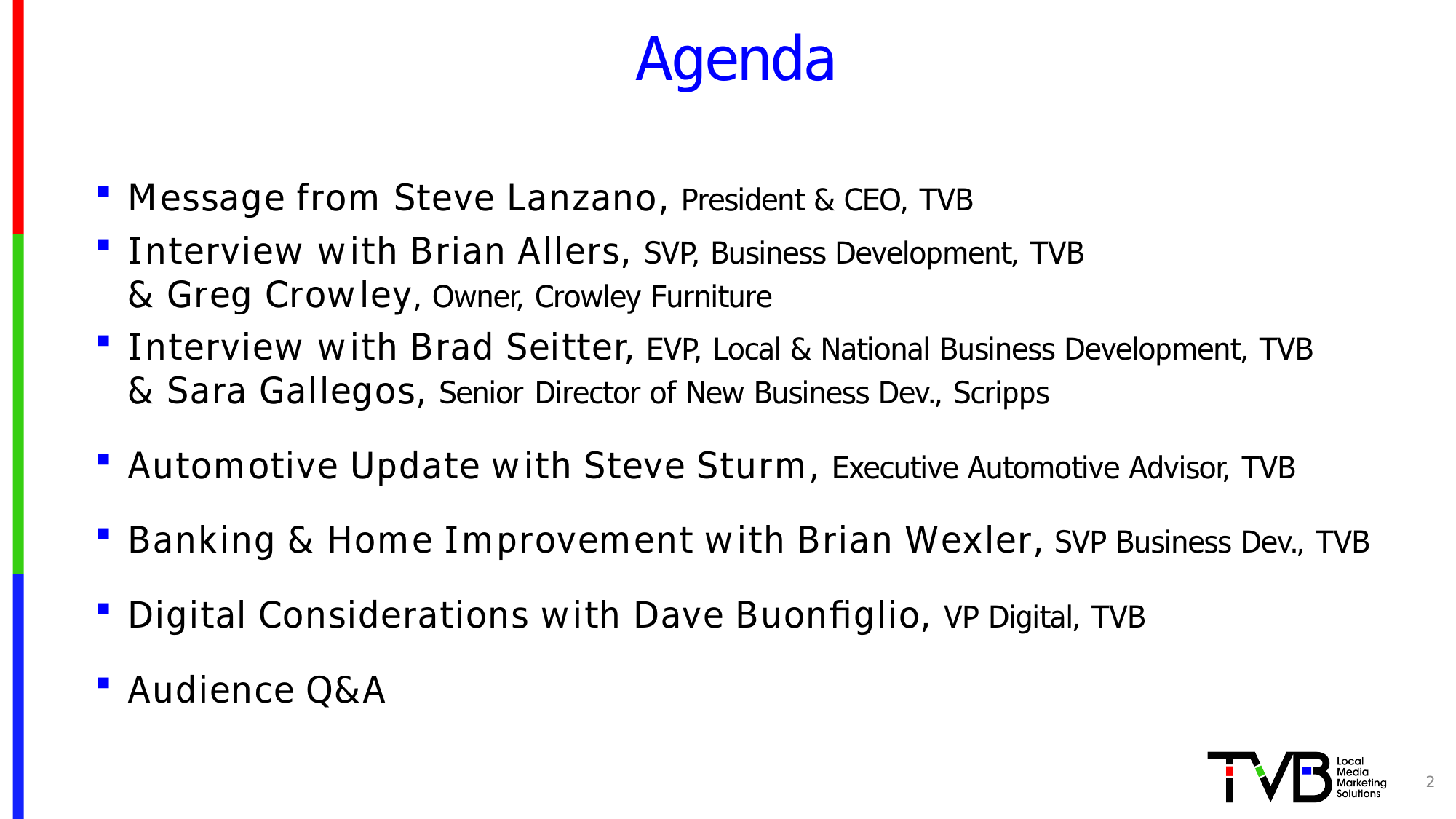

# Agenda
Message from Steve Lanzano, President & CEO, TVB
Interview with Brian Allers, SVP, Business Development, TVB
& Greg Crowley, Owner, Crowley Furniture
Interview with Brad Seitter, EVP, Local & National Business Development, TVB
& Sara Gallegos, Senior Director of New Business Dev., Scripps
Automotive Update with Steve Sturm, Executive Automotive Advisor, TVB
Banking & Home Improvement with Brian Wexler, SVP Business Dev., TVB
Digital Considerations with Dave Buonfiglio, VP Digital, TVB
Audience Q&A
2